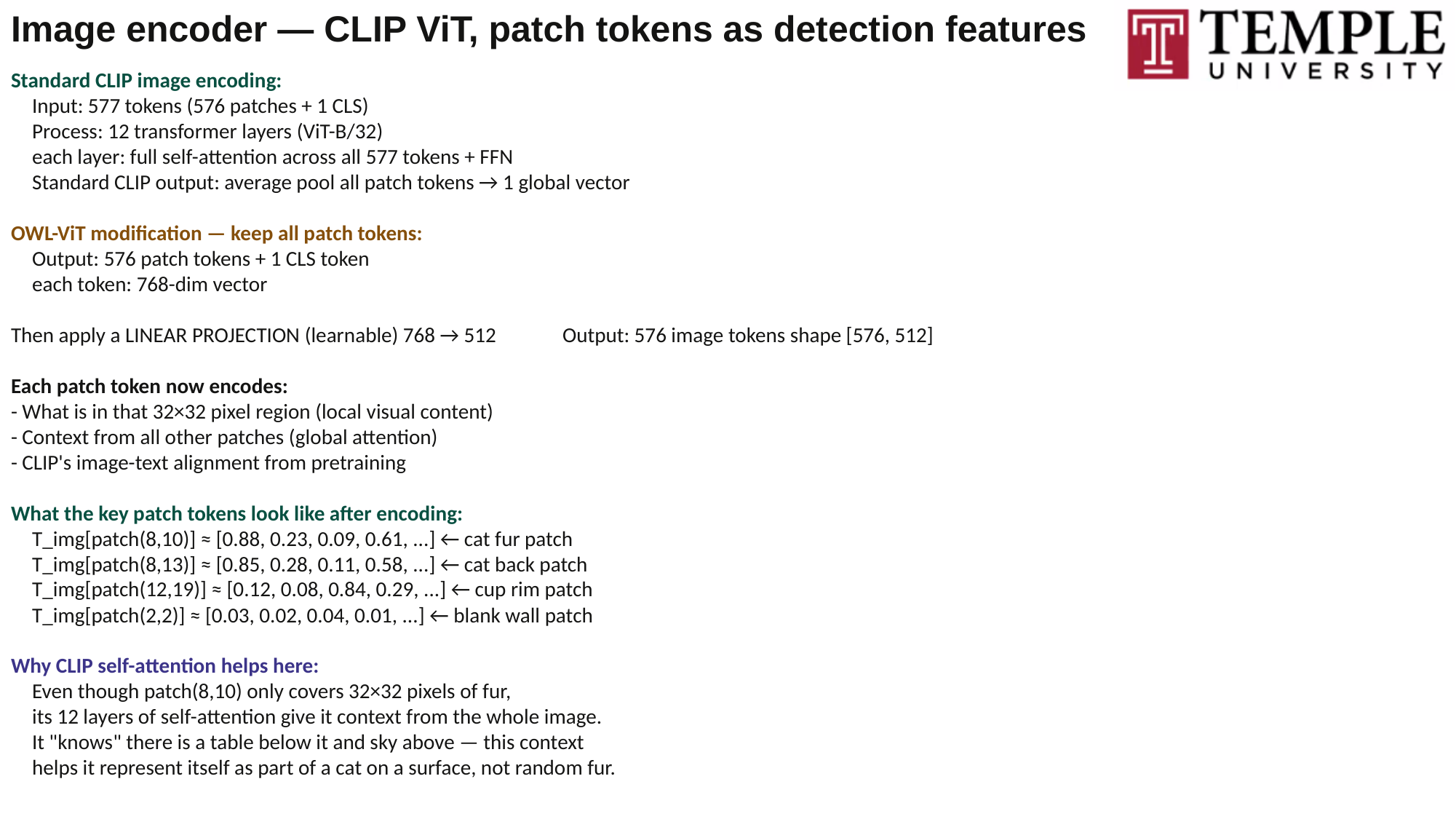

Image encoder — CLIP ViT, patch tokens as detection features
Standard CLIP image encoding:
 Input: 577 tokens (576 patches + 1 CLS)
 Process: 12 transformer layers (ViT-B/32)
 each layer: full self-attention across all 577 tokens + FFN
 Standard CLIP output: average pool all patch tokens → 1 global vector

OWL-ViT modification — keep all patch tokens:
 Output: 576 patch tokens + 1 CLS token
 each token: 768-dim vector

Then apply a LINEAR PROJECTION (learnable) 768 → 512              Output: 576 image tokens shape [576, 512]

Each patch token now encodes:
- What is in that 32×32 pixel region (local visual content)
- Context from all other patches (global attention)
- CLIP's image-text alignment from pretraining

What the key patch tokens look like after encoding:
 T_img[patch(8,10)] ≈ [0.88, 0.23, 0.09, 0.61, ...] ← cat fur patch
 T_img[patch(8,13)] ≈ [0.85, 0.28, 0.11, 0.58, ...] ← cat back patch
 T_img[patch(12,19)] ≈ [0.12, 0.08, 0.84, 0.29, ...] ← cup rim patch
 T_img[patch(2,2)] ≈ [0.03, 0.02, 0.04, 0.01, ...] ← blank wall patch

Why CLIP self-attention helps here:
 Even though patch(8,10) only covers 32×32 pixels of fur,
 its 12 layers of self-attention give it context from the whole image.
 It "knows" there is a table below it and sky above — this context
 helps it represent itself as part of a cat on a surface, not random fur.